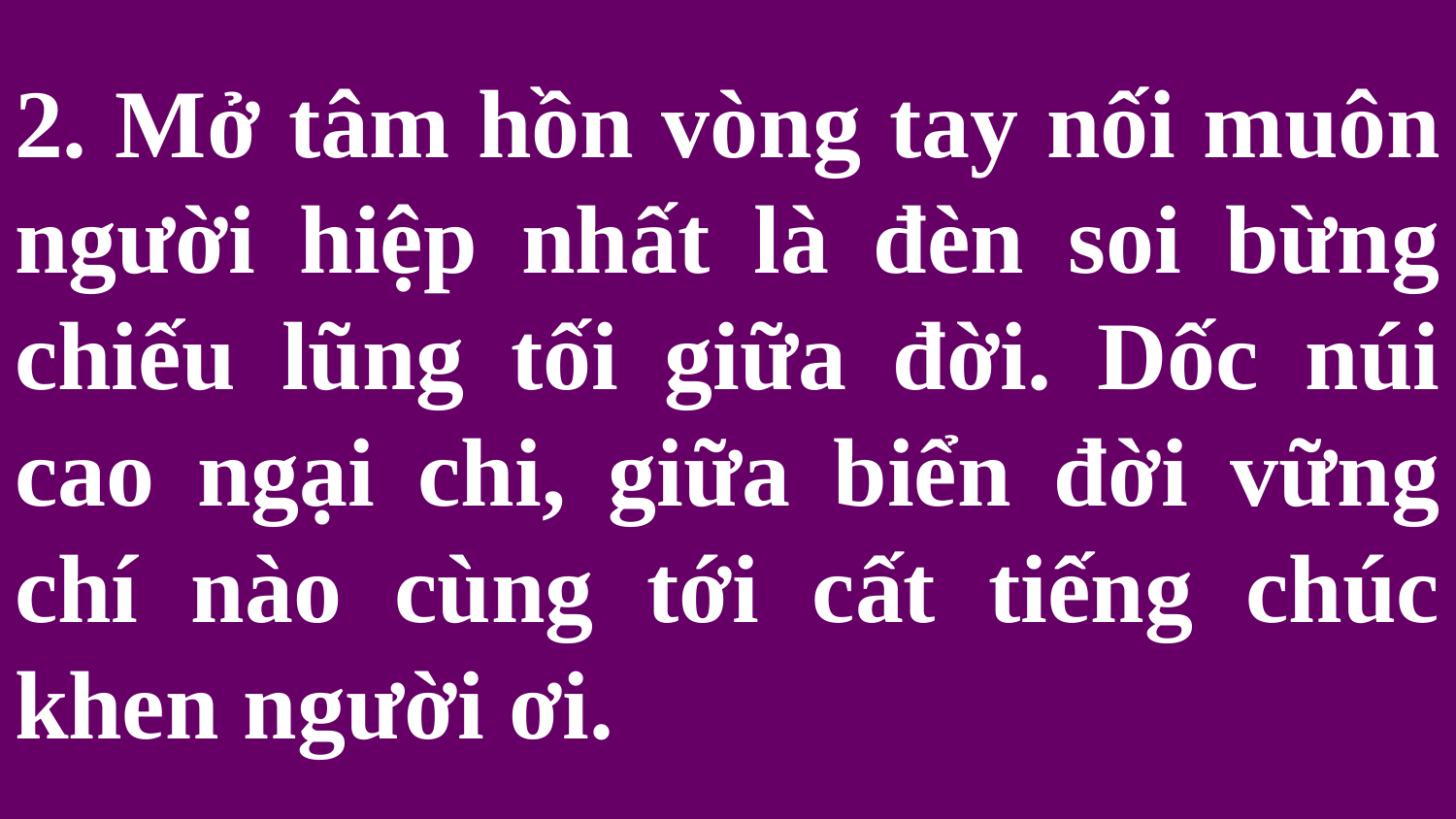

# 2. Mở tâm hồn vòng tay nối muôn người hiệp nhất là đèn soi bừng chiếu lũng tối giữa đời. Dốc núi cao ngại chi, giữa biển đời vững chí nào cùng tới cất tiếng chúc khen người ơi.